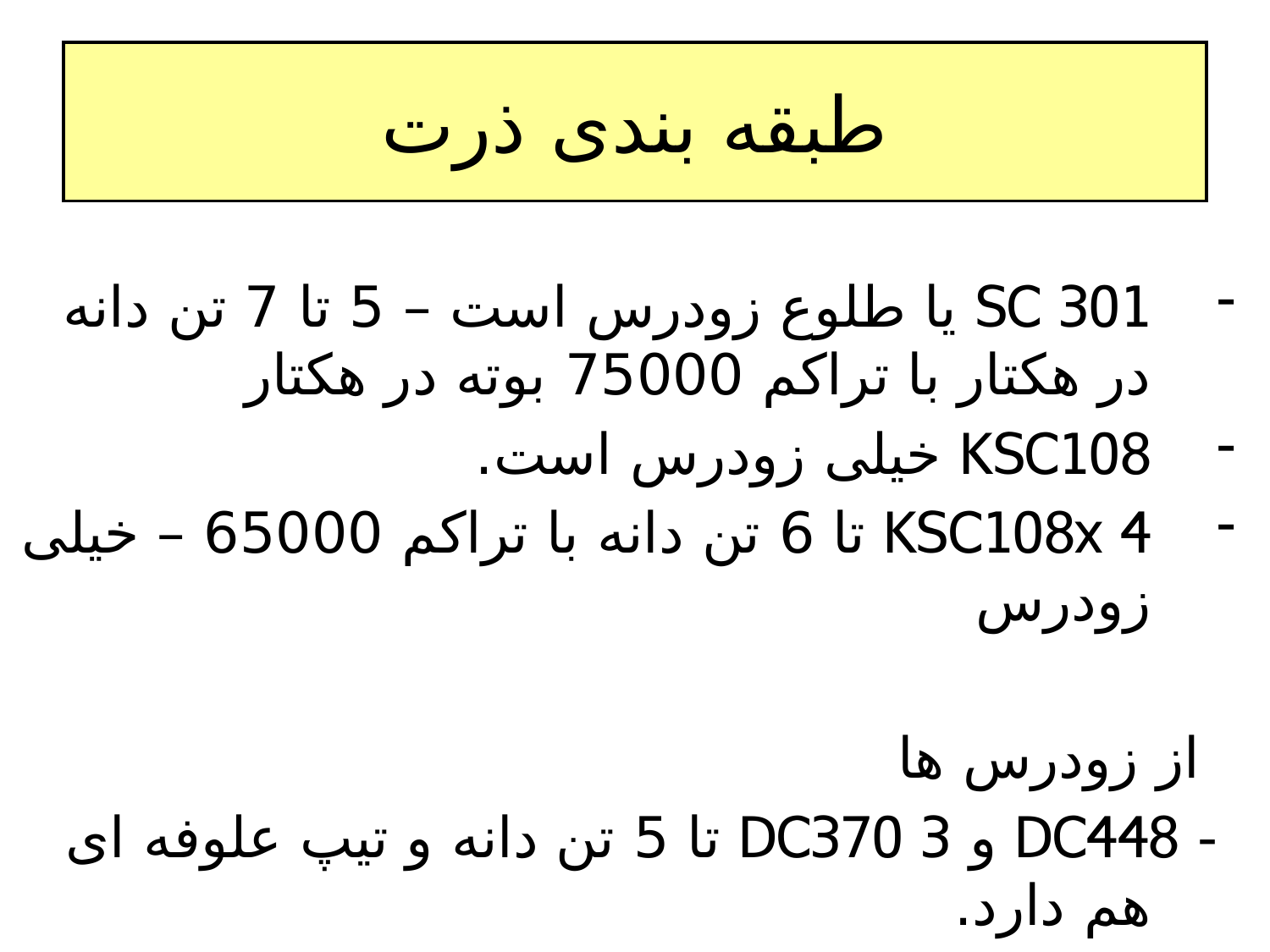

# طبقه بندی ذرت
SC 301 یا طلوع زودرس است – 5 تا 7 تن دانه در هکتار با تراکم 75000 بوته در هکتار
KSC108 خیلی زودرس است.
KSC108x 4 تا 6 تن دانه با تراکم 65000 – خیلی زودرس

  از زودرس ها
 - DC448 و DC370 3 تا 5 تن دانه و تیپ علوفه ای هم دارد.